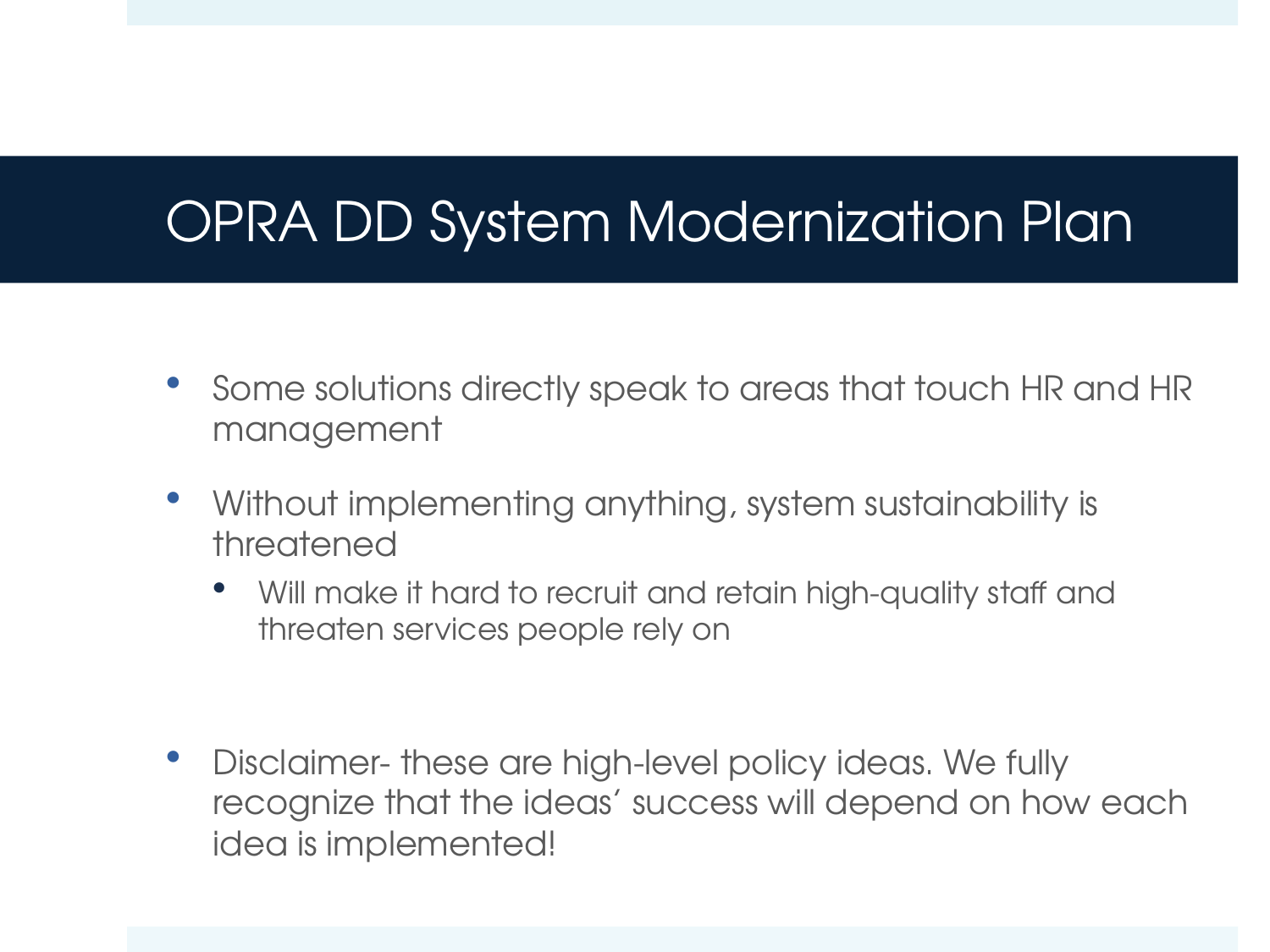

# OPRA DD System Modernization Plan
Some solutions directly speak to areas that touch HR and HR management
Without implementing anything, system sustainability is threatened
Will make it hard to recruit and retain high-quality staff and threaten services people rely on

Disclaimer- these are high-level policy ideas. We fully recognize that the ideas’ success will depend on how each idea is implemented!